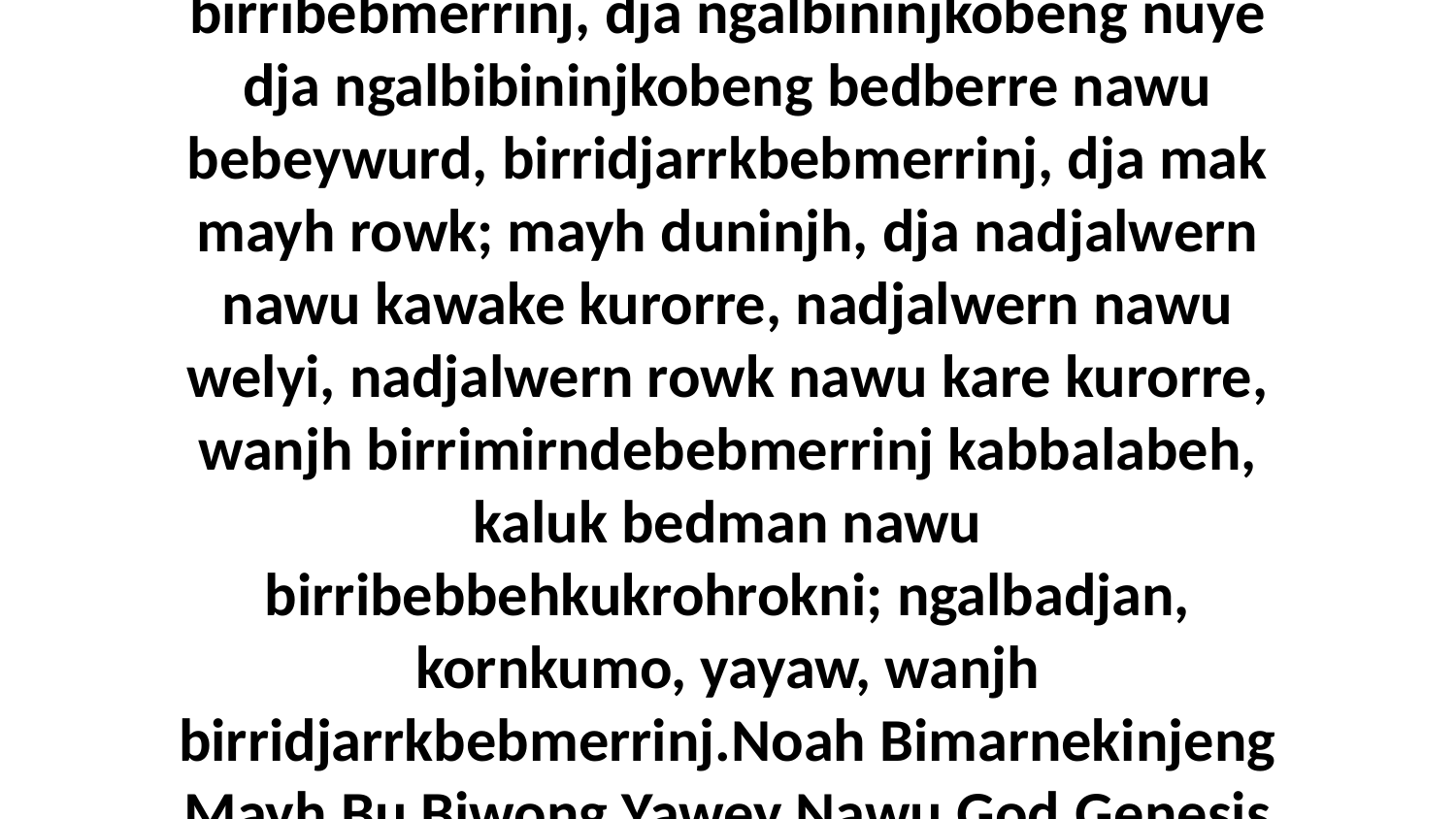

18-19 Wanjh kunu Noah dja bebeywurd nuye birribebmerrinj, dja ngalbininjkobeng nuye dja ngalbibininjkobeng bedberre nawu bebeywurd, birridjarrkbebmerrinj, dja mak mayh rowk; mayh duninjh, dja nadjalwern nawu kawake kurorre, nadjalwern nawu welyi, nadjalwern rowk nawu kare kurorre, wanjh birrimirndebebmerrinj kabbalabeh, kaluk bedman nawu birribebbehkukrohrokni; ngalbadjan, kornkumo, yayaw, wanjh birridjarrkbebmerrinj.Noah Bimarnekinjeng Mayh Bu Biwong Yawey Nawu God.Genesis 8:20-22